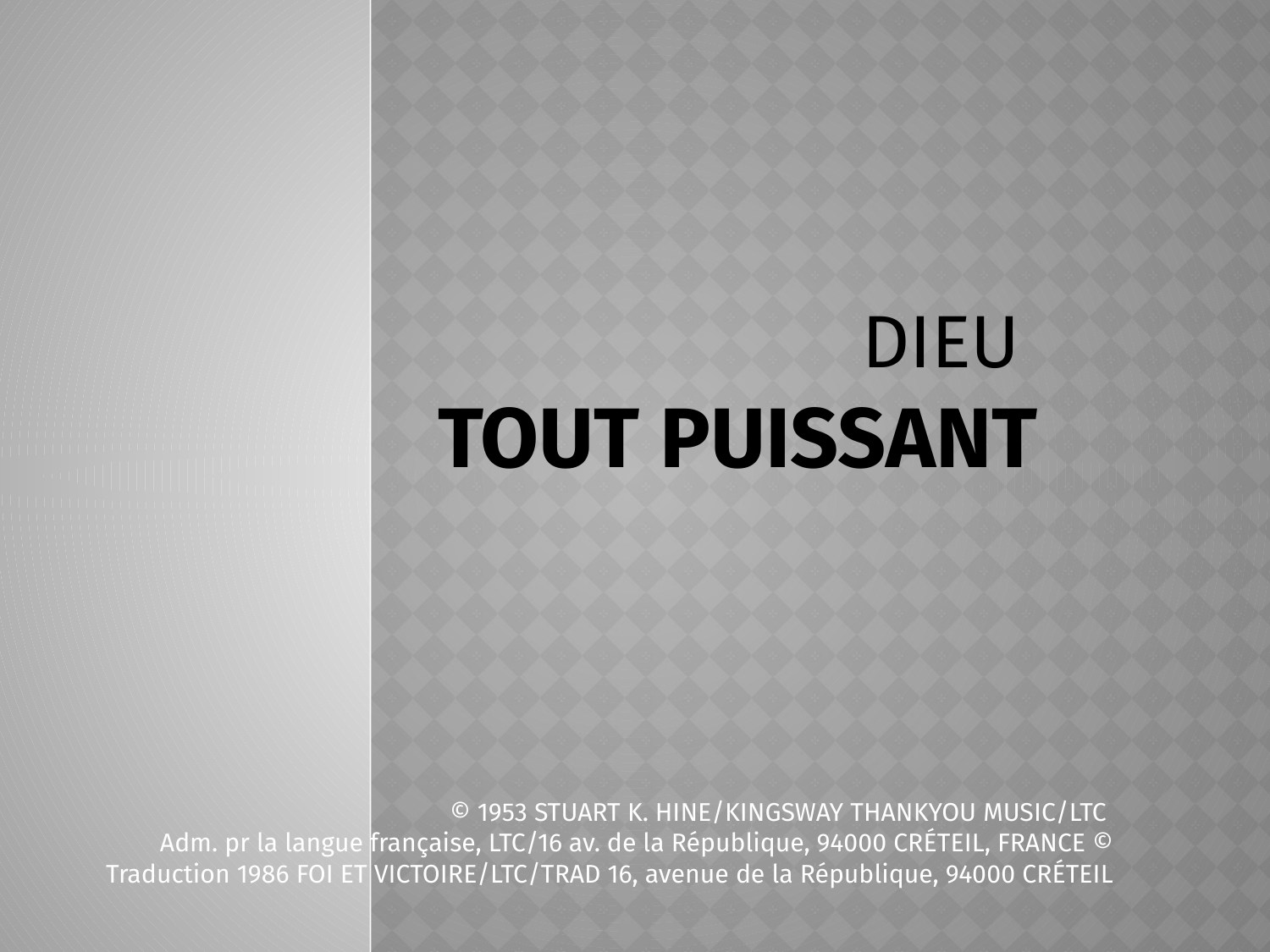

# Dieu tout puissant
© 1953 STUART K. HINE/KINGSWAY THANKYOU MUSIC/LTC
Adm. pr la langue française, LTC/16 av. de la République, 94000 CRÉTEIL, FRANCE © Traduction 1986 FOI ET VICTOIRE/LTC/TRAD 16, avenue de la République, 94000 CRÉTEIL